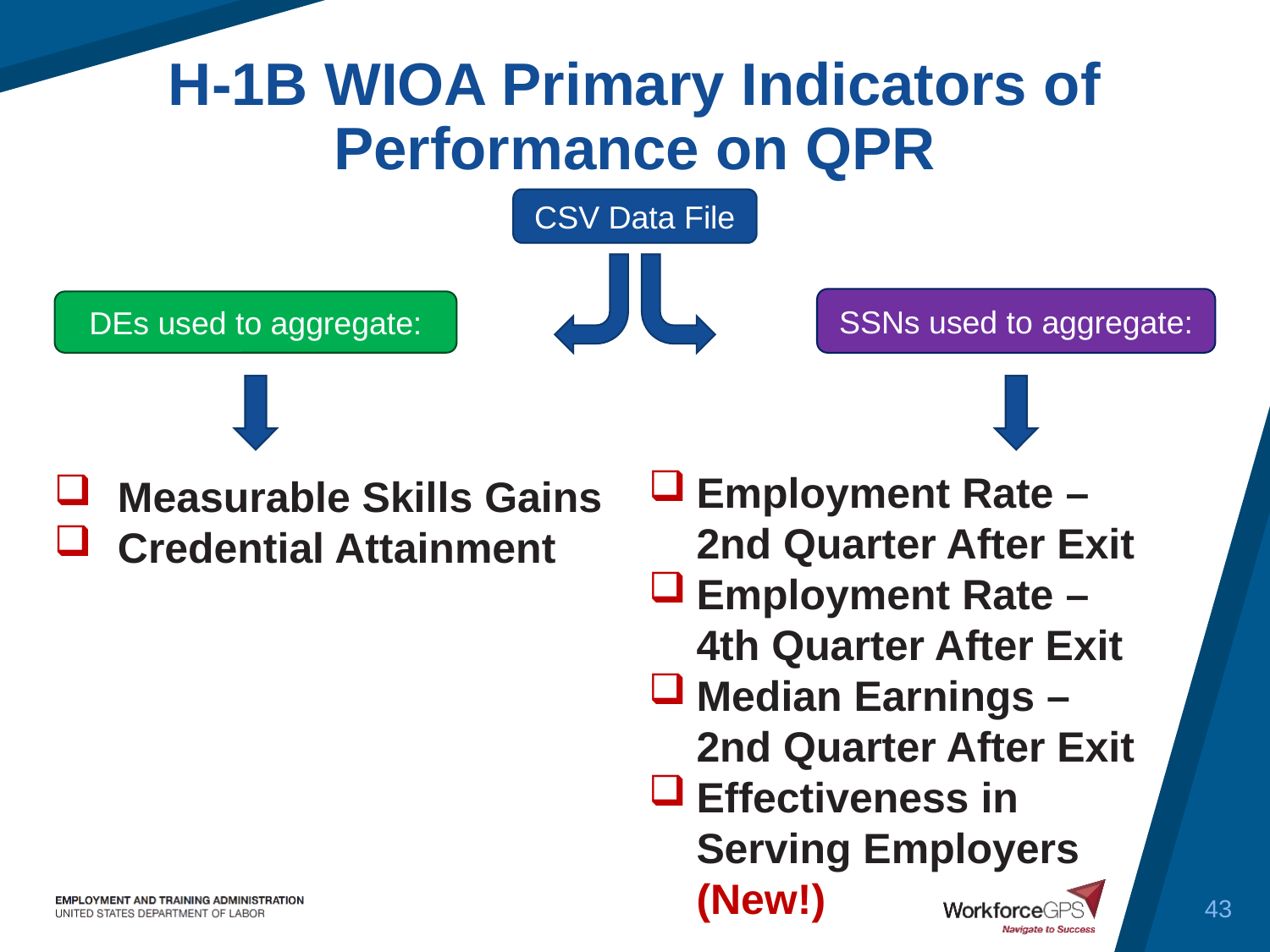

H-1B WIOA Primary Indicators of Performance on QPR
CSV Data File

SSNs used to aggregate:
DEs used to aggregate:

Employment Rate –  2nd Quarter After Exit
Employment Rate –   4th Quarter After Exit
Median Earnings –   2nd Quarter After Exit
Effectiveness in Serving Employers (New!)
Measurable Skills Gains
Credential Attainment
43